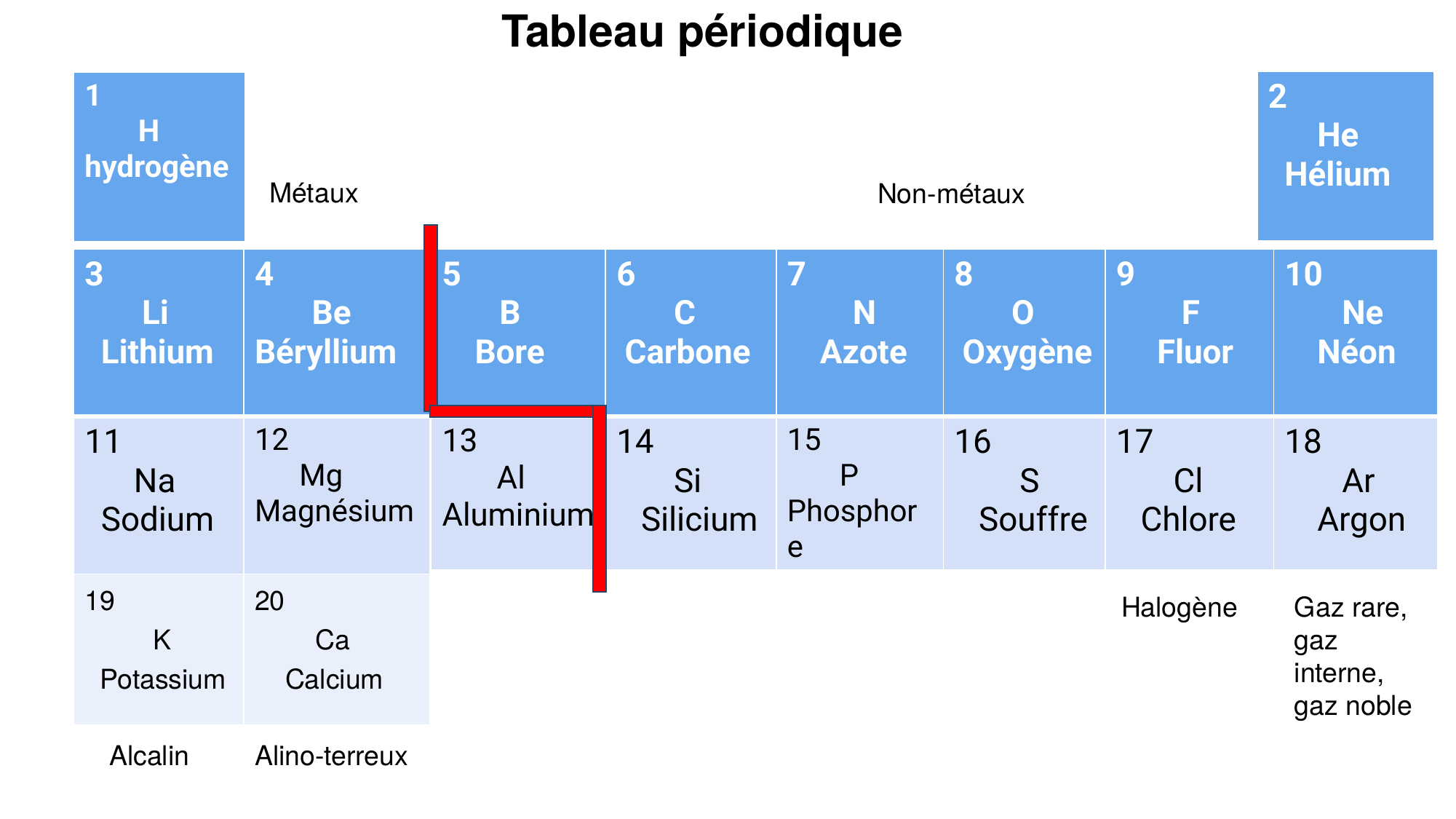

# Tableau périodique
| 2       He   Hélium |
| --- |
| 1        H hydrogène |
| --- |
Métaux
Non-métaux

| 3        Li   Lithium | 4        Be Béryllium |
| --- | --- |
| 11       Na   Sodium | 12       Mg Magnésium |
| 19          K   Potassium | 20         Ca     Calcium |
|  |  | 5        B     Bore | 6        C  Carbone | 7         N     Azote | 8        O  Oxygène | 9         F      Fluor | 10        Ne     Néon |
| --- | --- | --- | --- | --- | --- | --- | --- |
|  |  | 13         Al Aluminium | 14        Si    Silicium | 15        P Phosphore | 16         S    Souffre | 17        Cl    Chlore | 18        Ar     Argon |

Halogène
Gaz rare, gaz interne, gaz noble
Alcalin
Alino-terreux